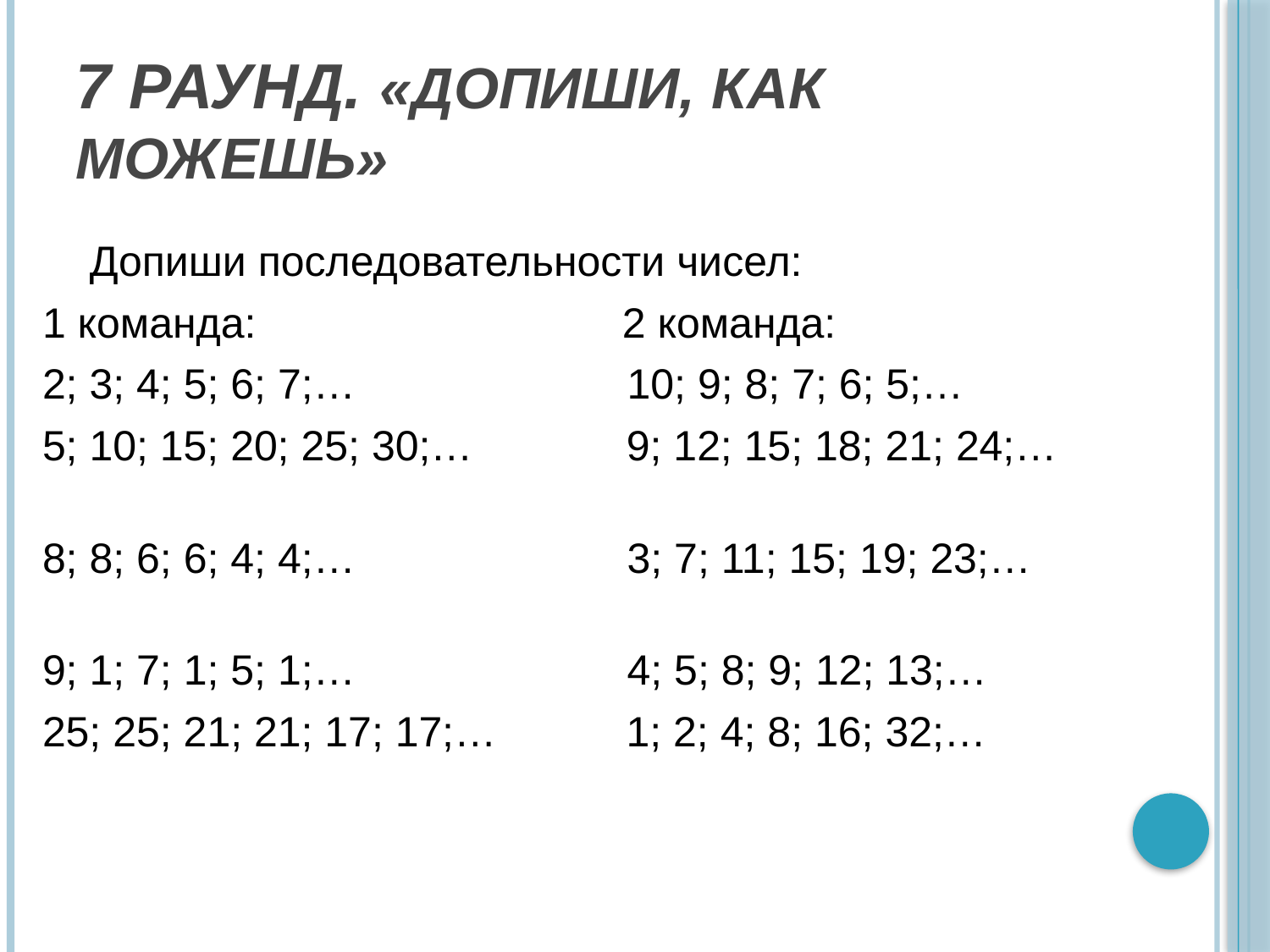

# 7 РАУНД. «Допиши, как можешь»
    Допиши последовательности чисел:
1 команда:                               2 команда:
2; 3; 4; 5; 6; 7;…                       10; 9; 8; 7; 6; 5;…
5; 10; 15; 20; 25; 30;…             9; 12; 15; 18; 21; 24;…
8; 8; 6; 6; 4; 4;…                       3; 7; 11; 15; 19; 23;…
9; 1; 7; 1; 5; 1;…                       4; 5; 8; 9; 12; 13;…
25; 25; 21; 21; 17; 17;…           1; 2; 4; 8; 16; 32;…